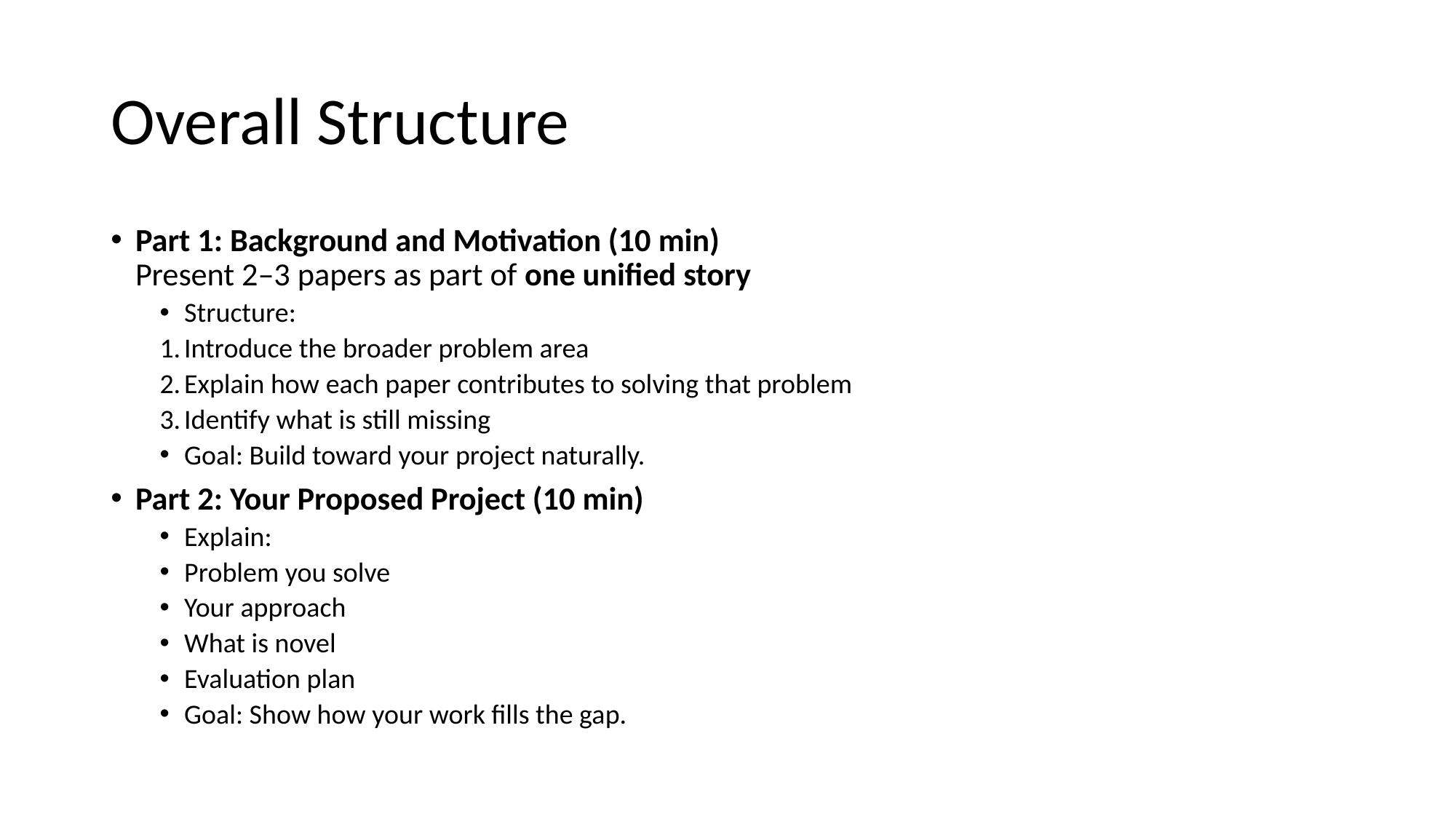

# Overall Structure
Part 1: Background and Motivation (10 min)
Present 2–3 papers as part of one unified story
Structure:
Introduce the broader problem area
Explain how each paper contributes to solving that problem
Identify what is still missing
Goal: Build toward your project naturally.
Part 2: Your Proposed Project (10 min)
Explain:
Problem you solve
Your approach
What is novel
Evaluation plan
Goal: Show how your work fills the gap.